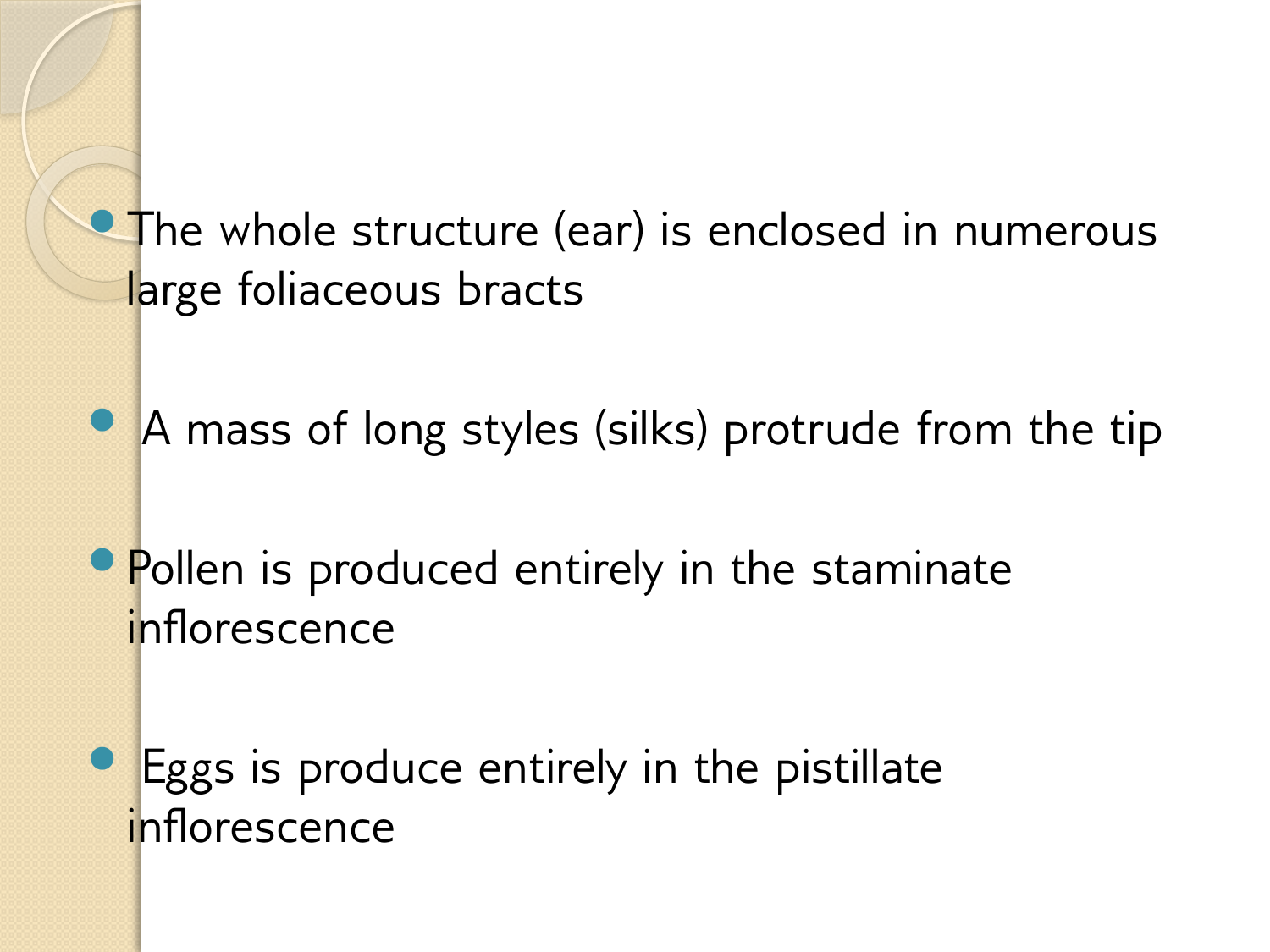

The whole structure (ear) is enclosed in numerous large foliaceous bracts

 A mass of long styles (silks) protrude from the tip

Pollen is produced entirely in the staminate inflorescence

 Eggs is produce entirely in the pistillate inflorescence